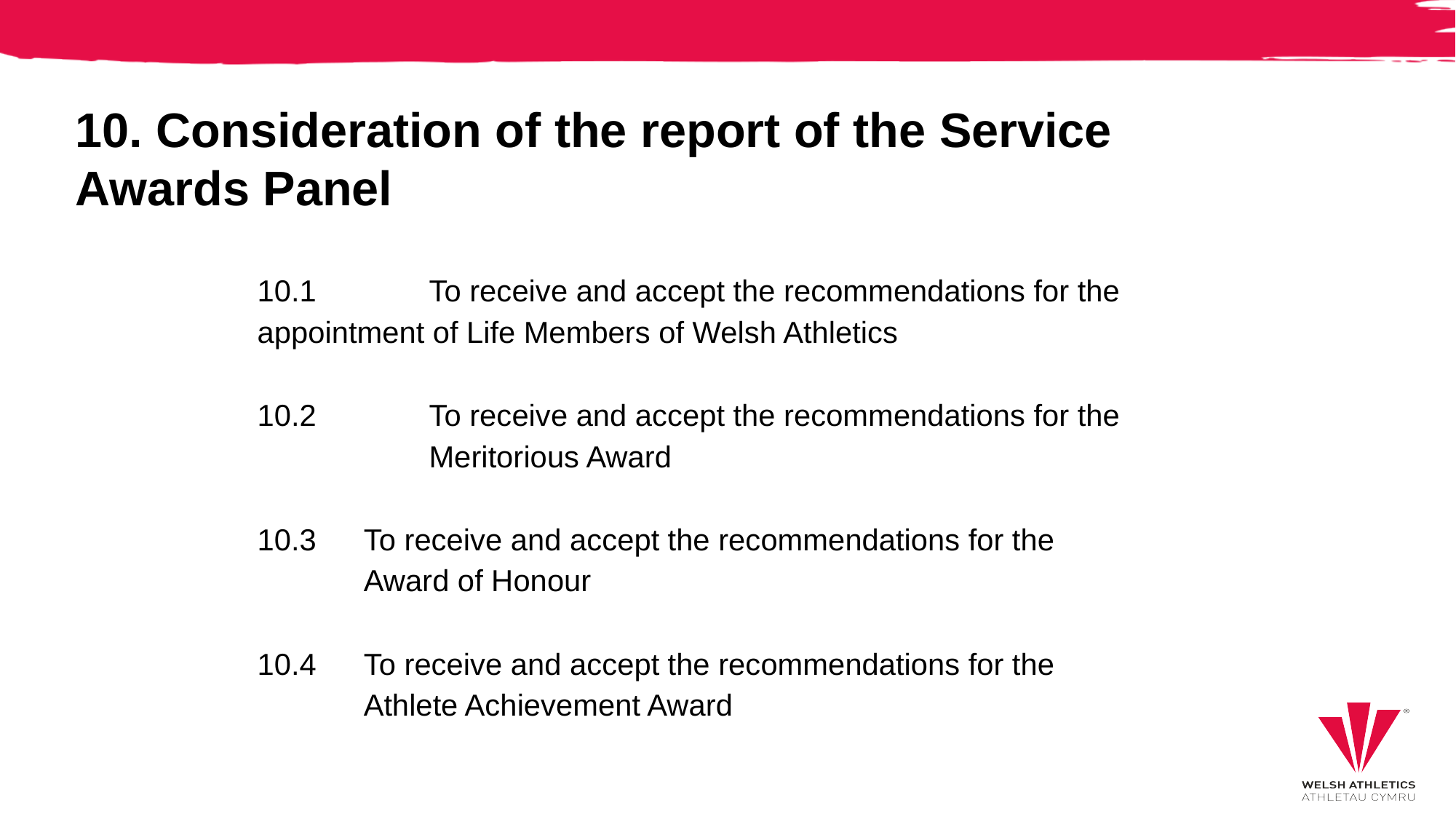

10. Consideration of the report of the Service Awards Panel
10.1	To receive and accept the recommendations for the 	appointment of Life Members of Welsh Athletics

10.2	To receive and accept the recommendations for the
	Meritorious Award

10.3	To receive and accept the recommendations for the 	Award of Honour

10.4	To receive and accept the recommendations for the 	Athlete Achievement Award